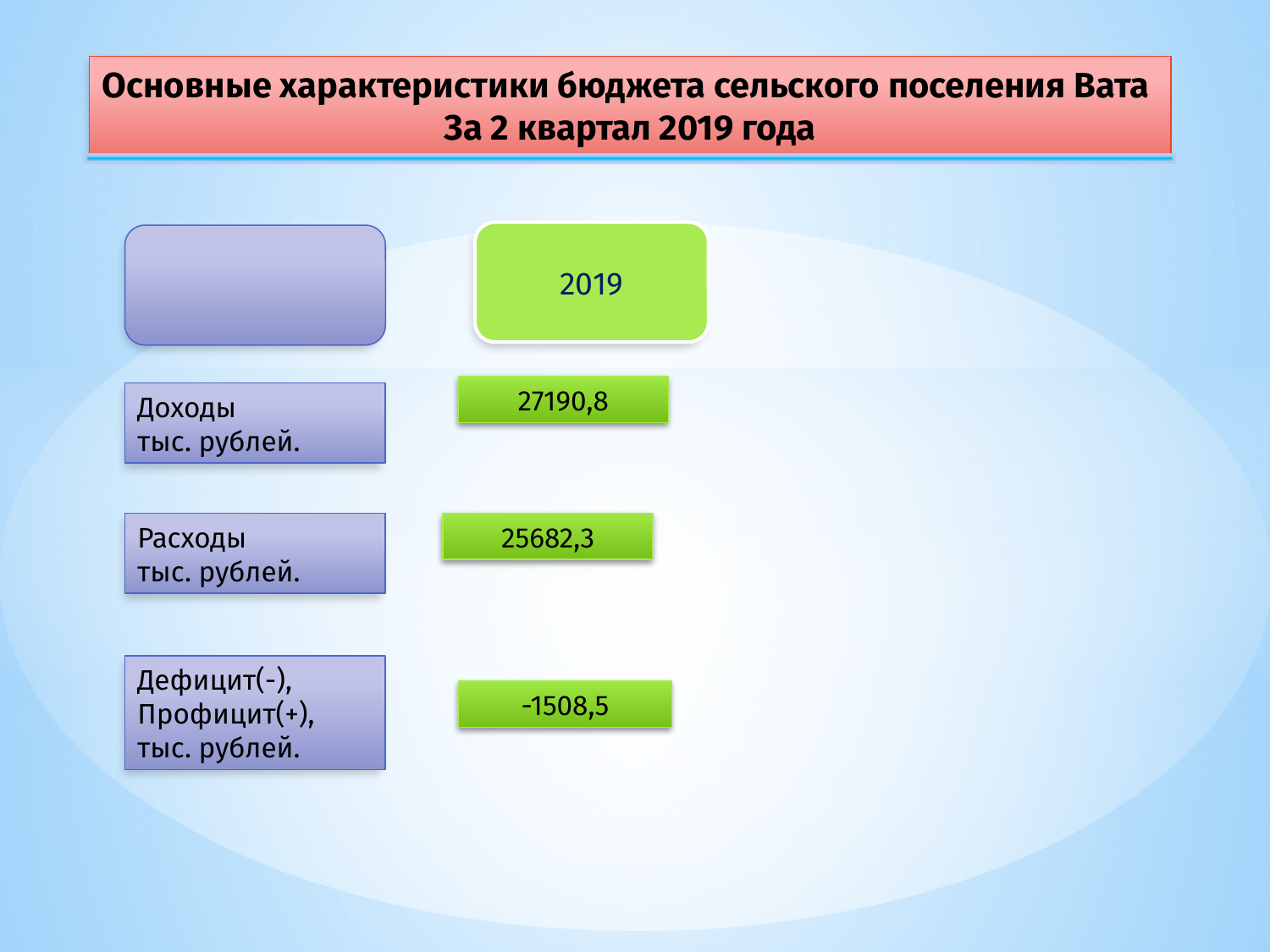

Основные характеристики бюджета сельского поселения Вата
За 2 квартал 2019 года

2019

27190,8
Доходы
тыс. рублей.
25682,3
Расходы
тыс. рублей.
Дефицит(-),
Профицит(+),
тыс. рублей.
-1508,5